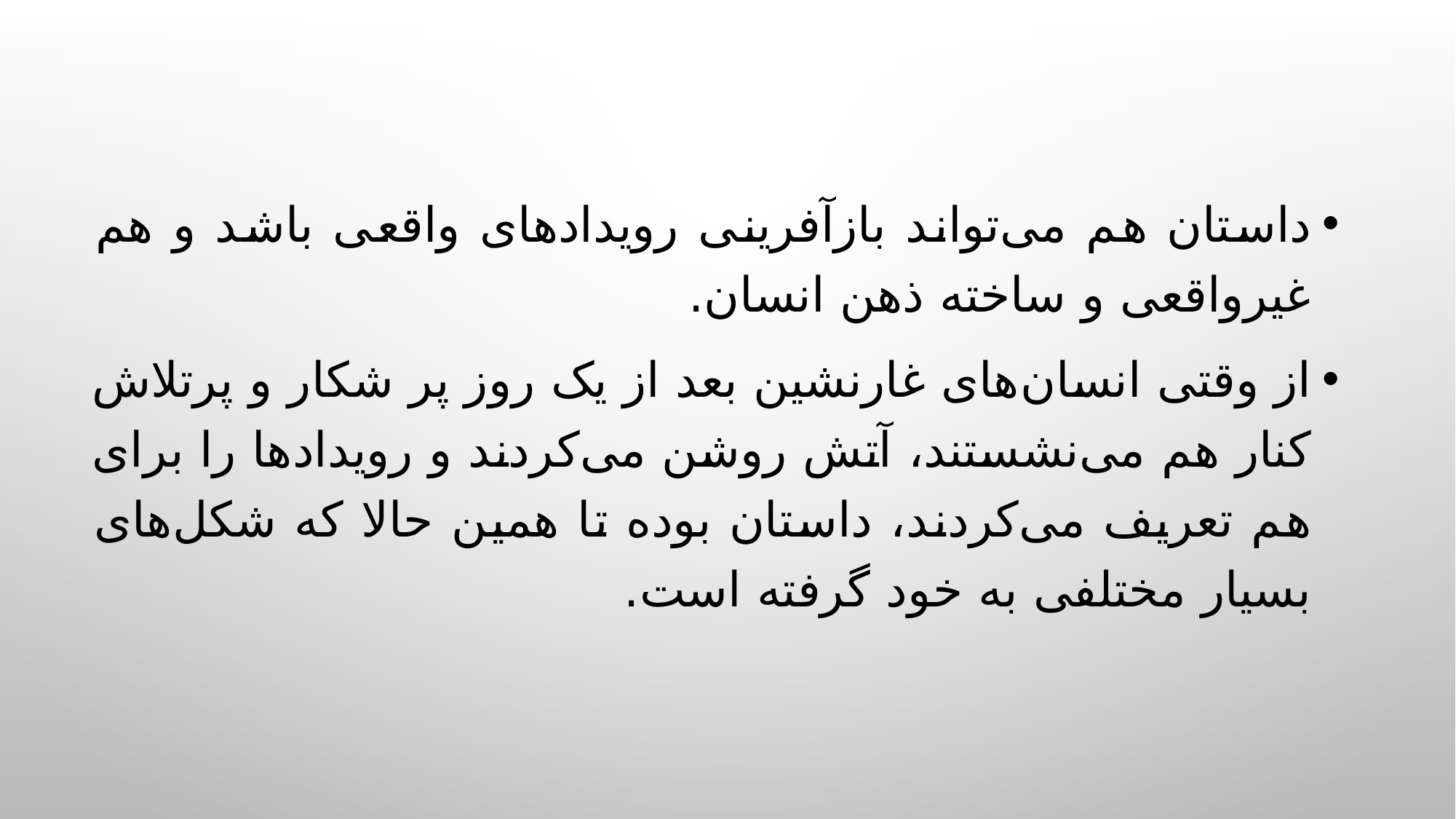

داستان هم می‌تواند بازآفرینی رویدادهای واقعی باشد و هم غیرواقعی و ساخته ذهن انسان.
از وقتی انسان‌های غارنشین بعد از یک روز پر شکار و پرتلاش کنار هم می‌نشستند، آتش روشن می‌کردند و رویدادها را برای هم تعریف می‌کردند، داستان بوده تا همین حالا که شکل‌های بسیار مختلفی به خود گرفته است.